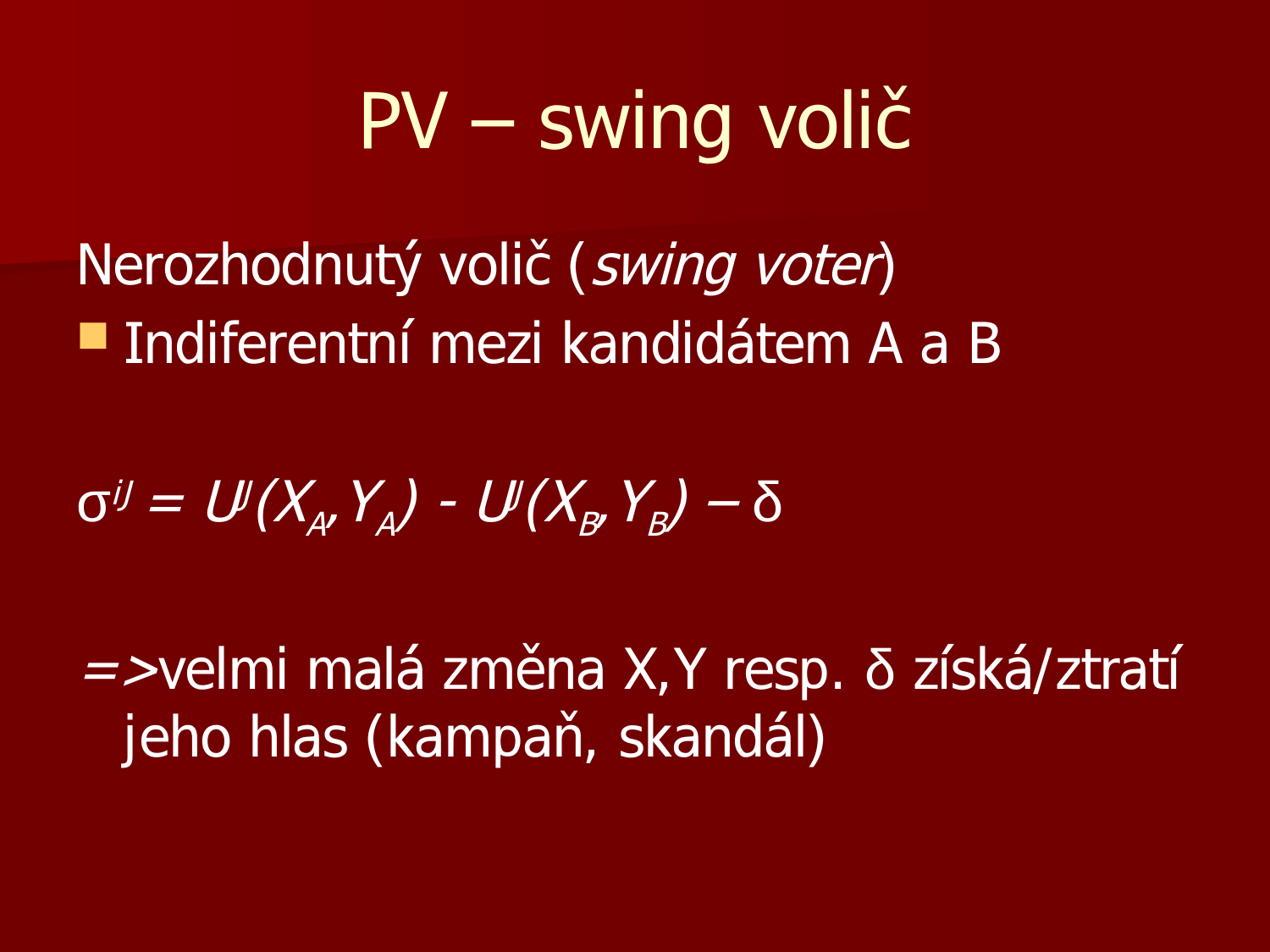

# PV – swing volič
Nerozhodnutý volič (swing voter)
Indiferentní mezi kandidátem A a B

σiJ = UJ(XA,YA) - UJ(XB,YB) – δ

=>velmi malá změna X,Y resp. δ získá/ztratí jeho hlas (kampaň, skandál)